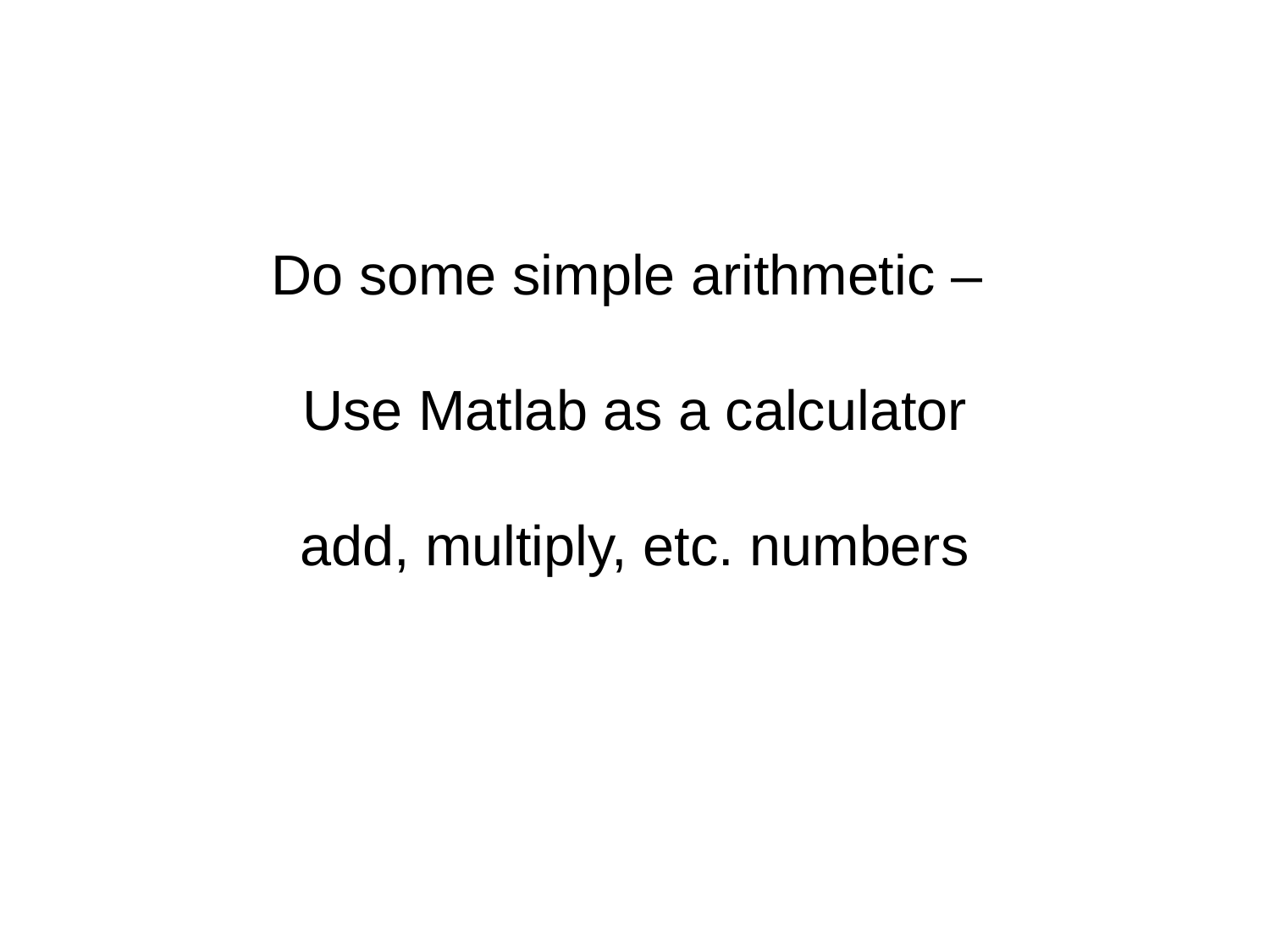

Do some simple arithmetic –

Use Matlab as a calculator

add, multiply, etc. numbers